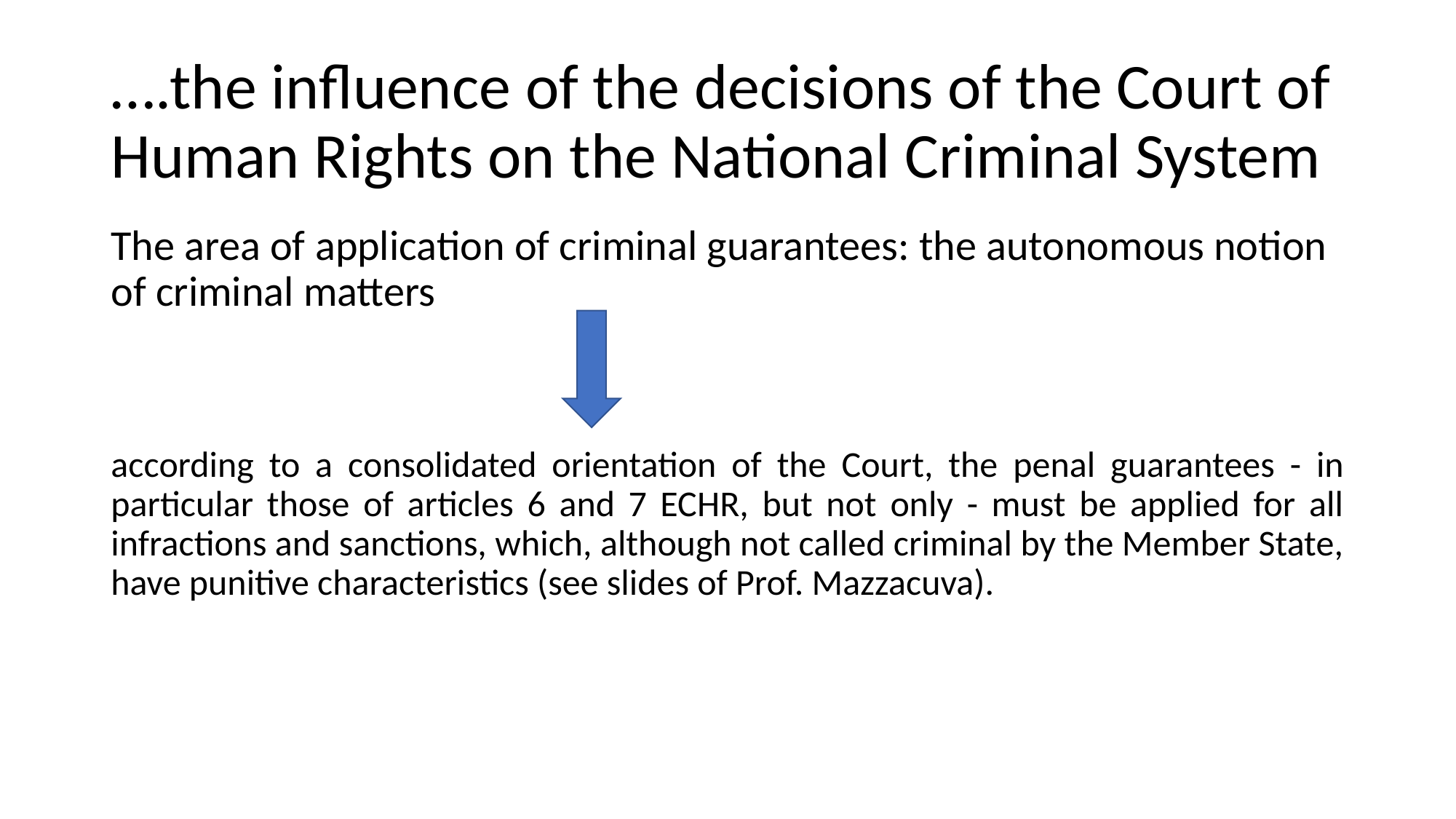

# ….the influence of the decisions of the Court of Human Rights on the National Criminal System
The area of ​​application of criminal guarantees: the autonomous notion of criminal matters

according to a consolidated orientation of the Court, the penal guarantees - in particular those of articles 6 and 7 ECHR, but not only - must be applied for all infractions and sanctions, which, although not called criminal by the Member State, have punitive characteristics (see slides of Prof. Mazzacuva).